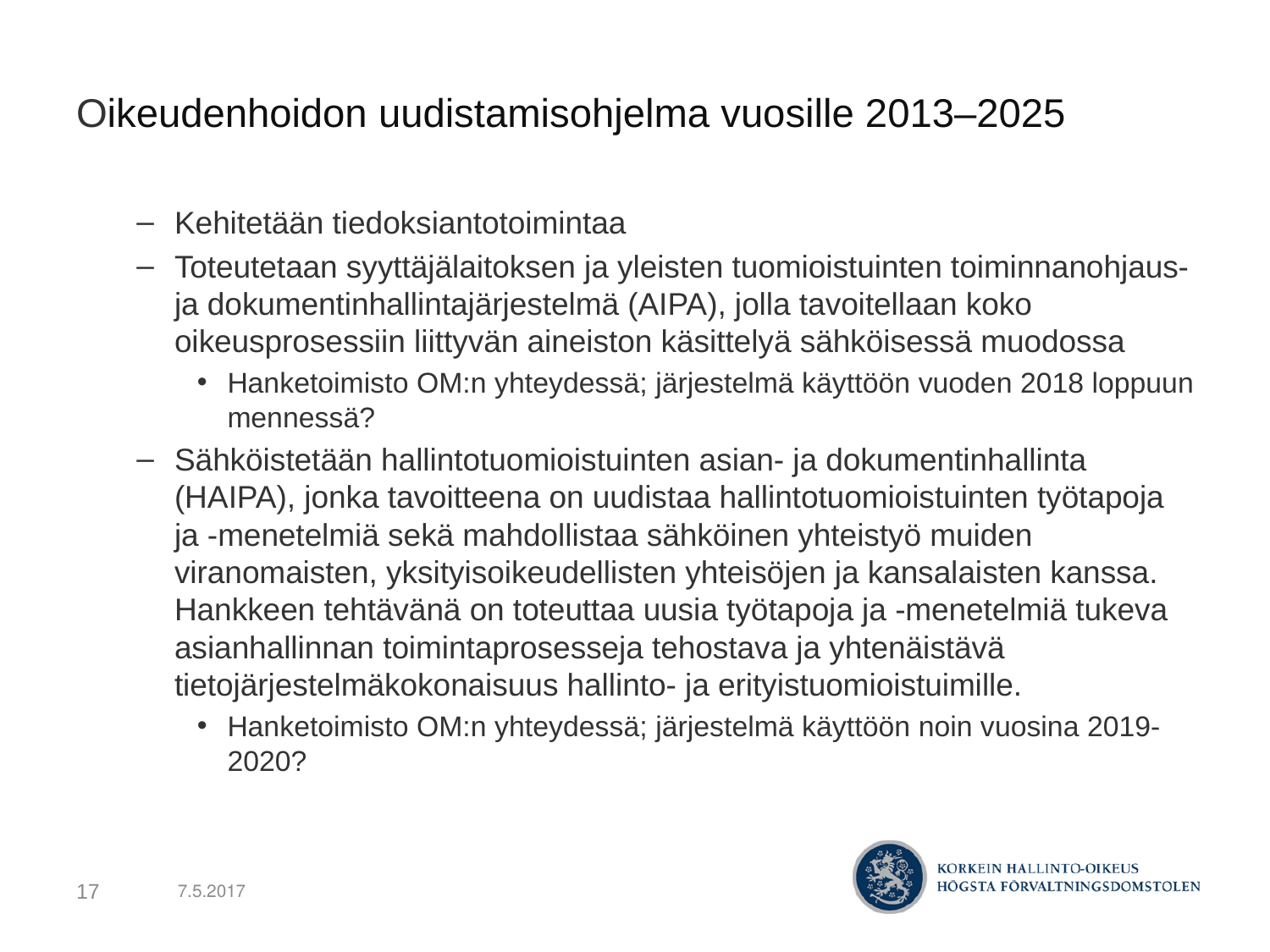

# Oikeudenhoidon uudistamisohjelma vuosille 2013–2025
Kehitetään tiedoksiantotoimintaa
Toteutetaan syyttäjälaitoksen ja yleisten tuomioistuinten toiminnanohjaus- ja dokumentinhallintajärjestelmä (AIPA), jolla tavoitellaan koko oikeusprosessiin liittyvän aineiston käsittelyä sähköisessä muodossa
Hanketoimisto OM:n yhteydessä; järjestelmä käyttöön vuoden 2018 loppuun mennessä?
Sähköistetään hallintotuomioistuinten asian- ja dokumentinhallinta (HAIPA), jonka tavoitteena on uudistaa hallintotuomioistuinten työtapoja ja -menetelmiä sekä mahdollistaa sähköinen yhteistyö muiden viranomaisten, yksityisoikeudellisten yhteisöjen ja kansalaisten kanssa. Hankkeen tehtävänä on toteuttaa uusia työtapoja ja -menetelmiä tukeva asianhallinnan toimintaprosesseja tehostava ja yhtenäistävä tietojärjestelmäkokonaisuus hallinto- ja erityistuomioistuimille.
Hanketoimisto OM:n yhteydessä; järjestelmä käyttöön noin vuosina 2019-2020?
7.5.2017

17